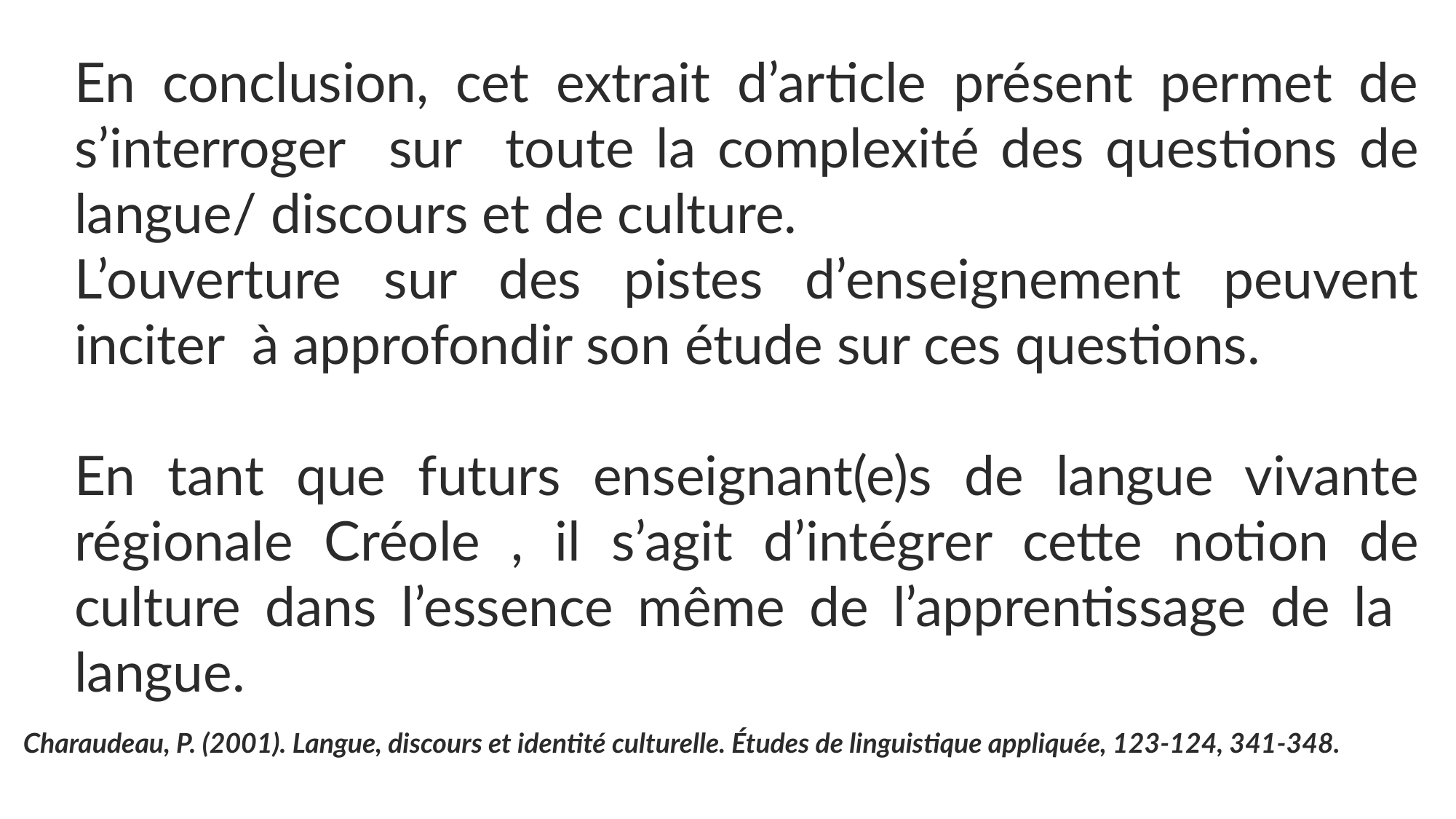

En conclusion, cet extrait d’article présent permet de s’interroger  sur  toute la complexité des questions de langue/ discours et de culture.
L’ouverture sur des pistes d’enseignement peuvent inciter  à approfondir son étude sur ces questions.

En tant que futurs enseignant(e)s de langue vivante régionale Créole , il s’agit d’intégrer cette notion de culture dans l’essence même de l’apprentissage de la  langue.
Charaudeau, P. (2001). Langue, discours et identité culturelle. Études de linguistique appliquée, 123-124, 341-348.